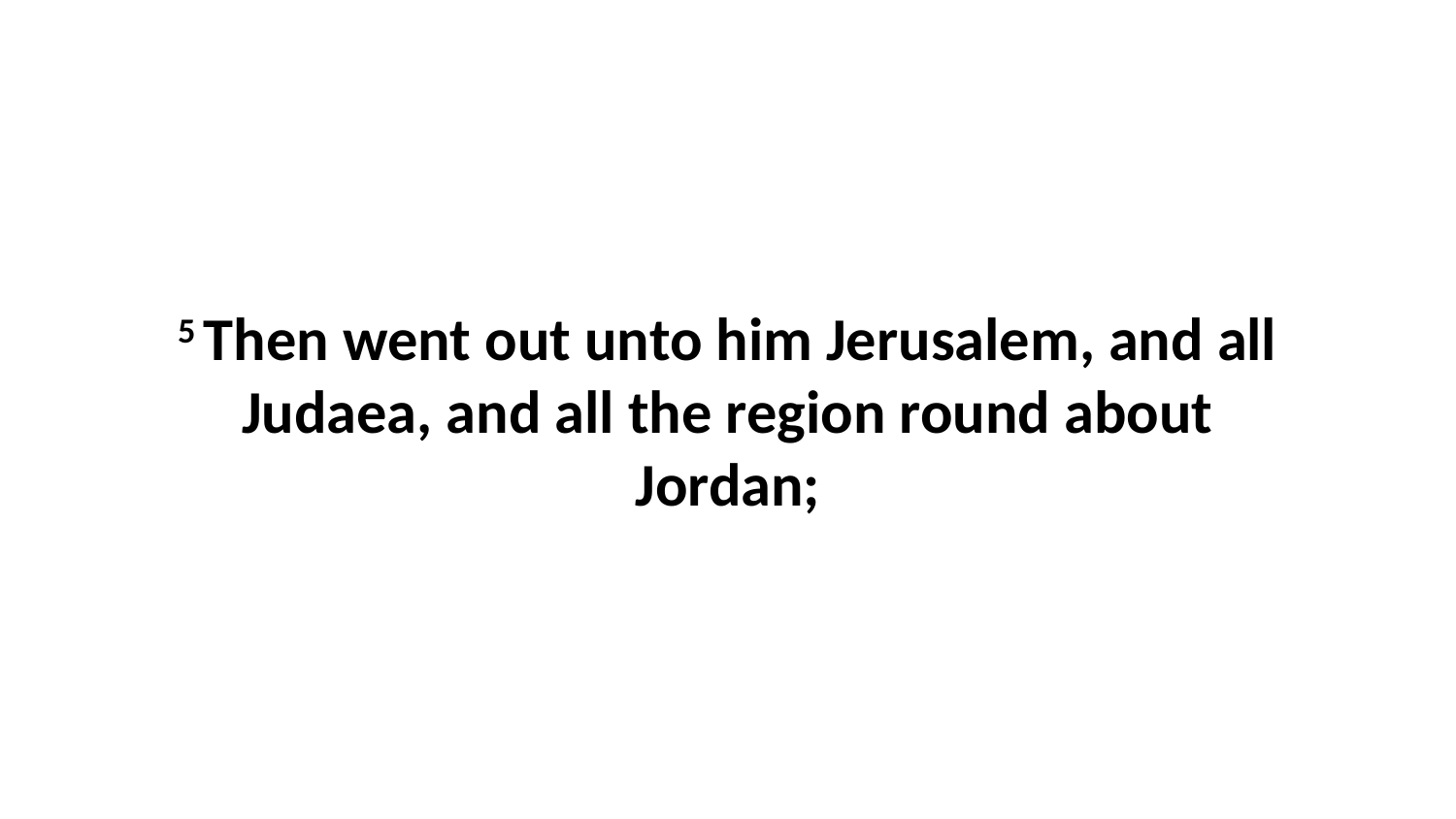

5 Then went out unto him Jerusalem, and all Judaea, and all the region round about Jordan;